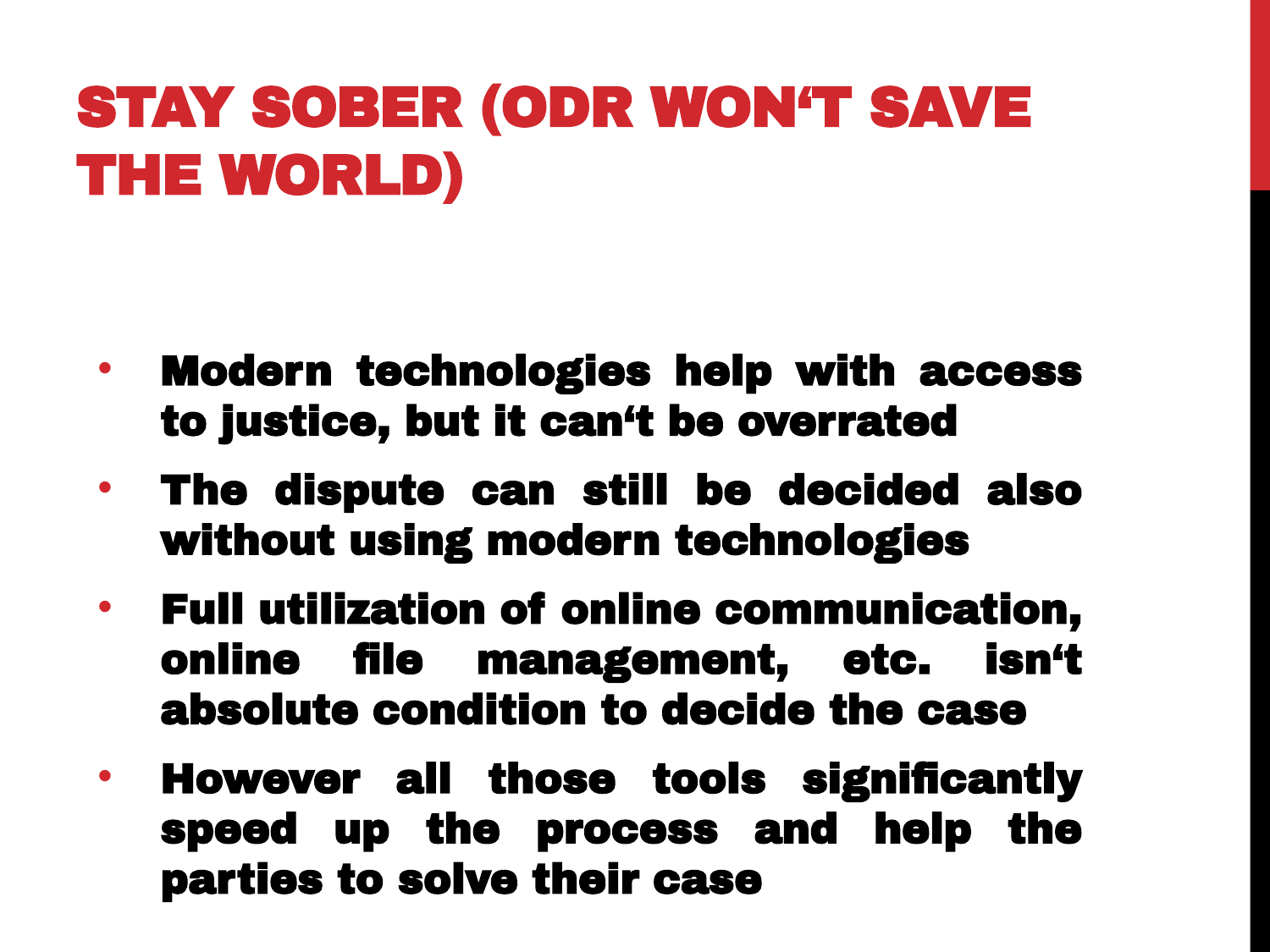

# Stay sober (ODR won‘t save the world)
Modern technologies help with access to justice, but it can‘t be overrated
The dispute can still be decided also without using modern technologies
Full utilization of online communication, online file management, etc. isn‘t absolute condition to decide the case
However all those tools significantly speed up the process and help the parties to solve their case